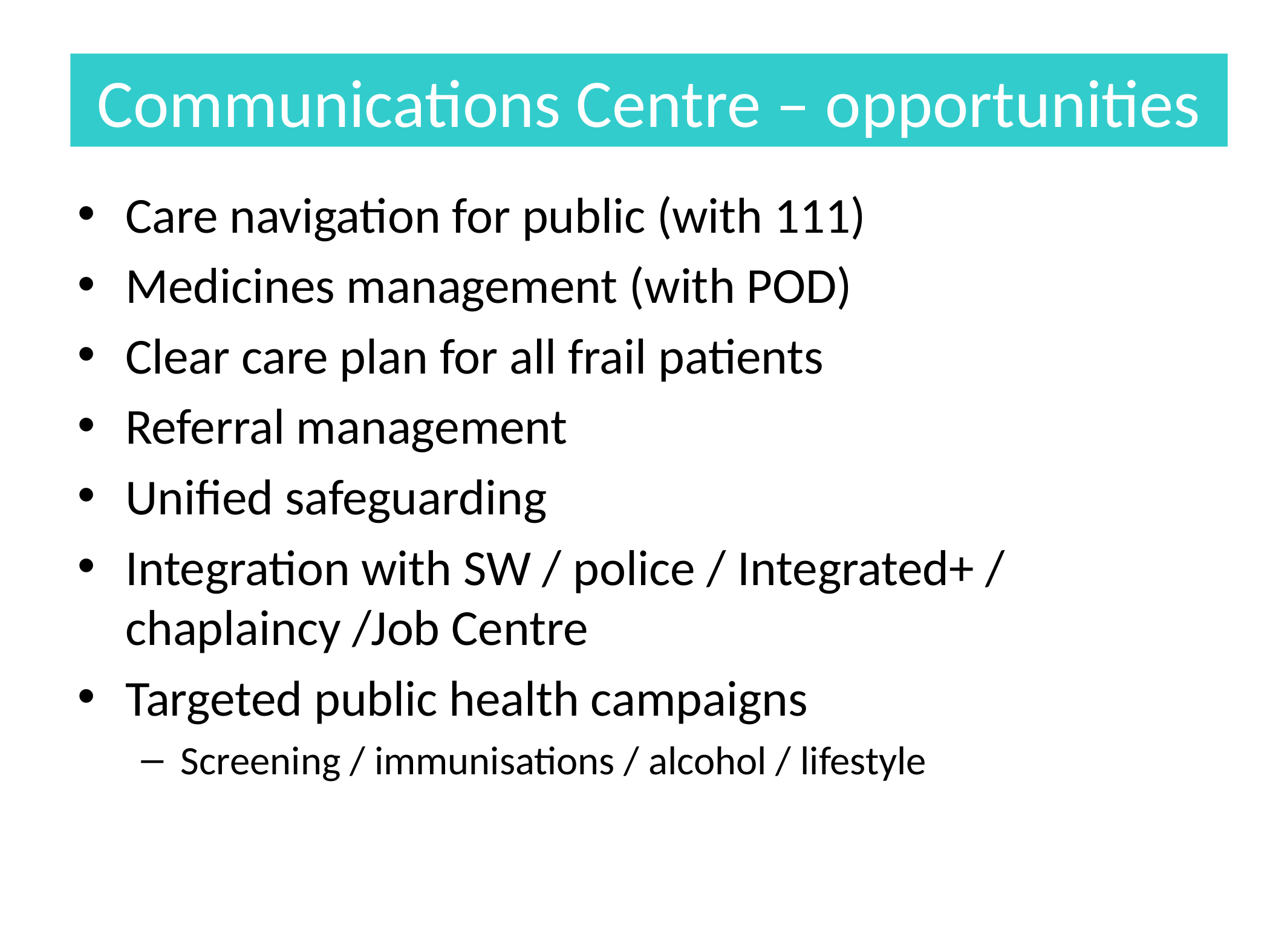

# Communications Centre – opportunities
Care navigation for public (with 111)
Medicines management (with POD)
Clear care plan for all frail patients
Referral management
Unified safeguarding
Integration with SW / police / Integrated+ / chaplaincy /Job Centre
Targeted public health campaigns
Screening / immunisations / alcohol / lifestyle